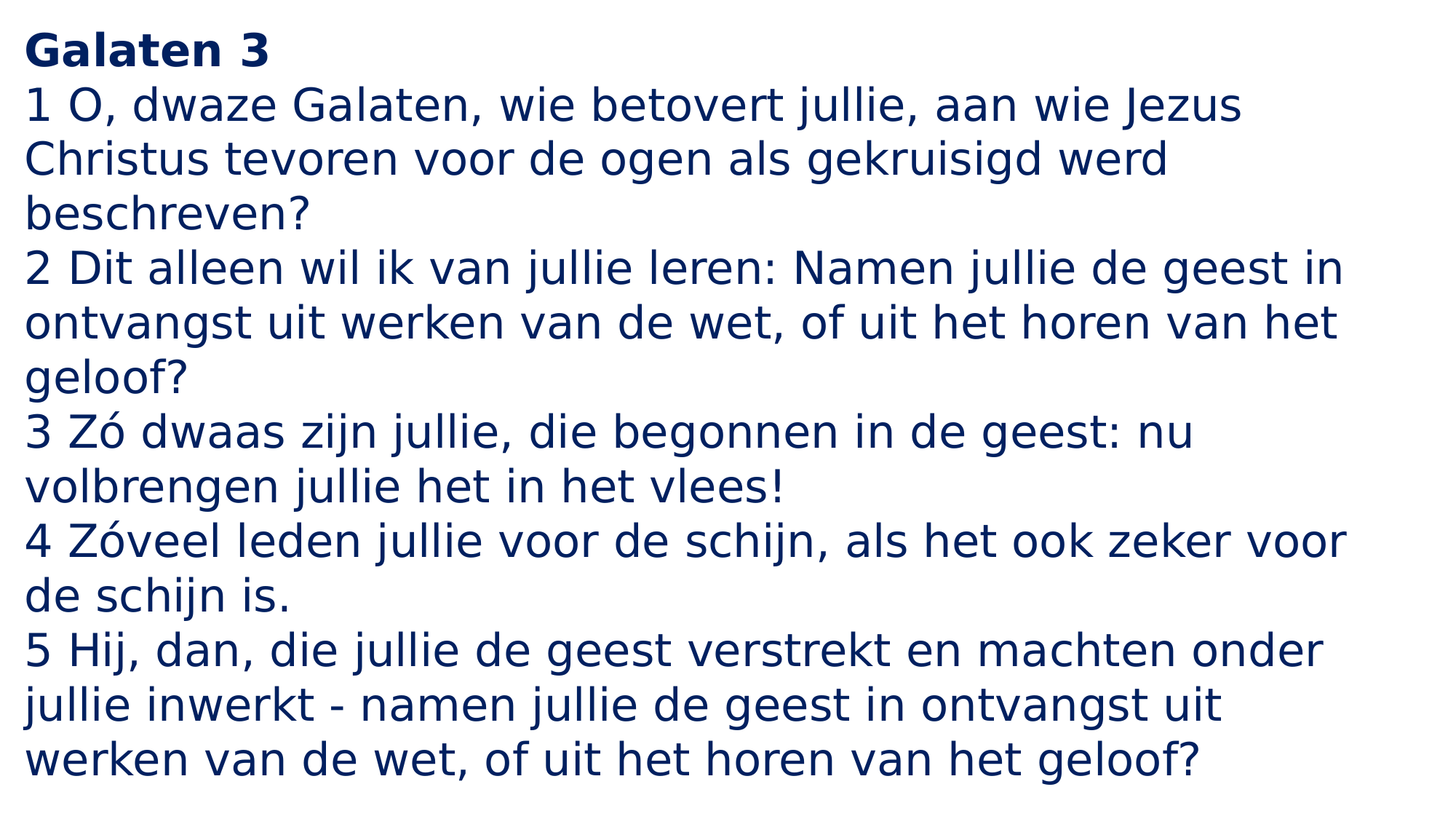

Galaten 3
1 O, dwaze Galaten, wie betovert jullie, aan wie Jezus Christus tevoren voor de ogen als gekruisigd werd beschreven?
2 Dit alleen wil ik van jullie leren: Namen jullie de geest in ontvangst uit werken van de wet, of uit het horen van het geloof?
3 Zó dwaas zijn jullie, die begonnen in de geest: nu volbrengen jullie het in het vlees!
4 Zóveel leden jullie voor de schijn, als het ook zeker voor de schijn is.
5 Hij, dan, die jullie de geest verstrekt en machten onder jullie inwerkt - namen jullie de geest in ontvangst uit werken van de wet, of uit het horen van het geloof?